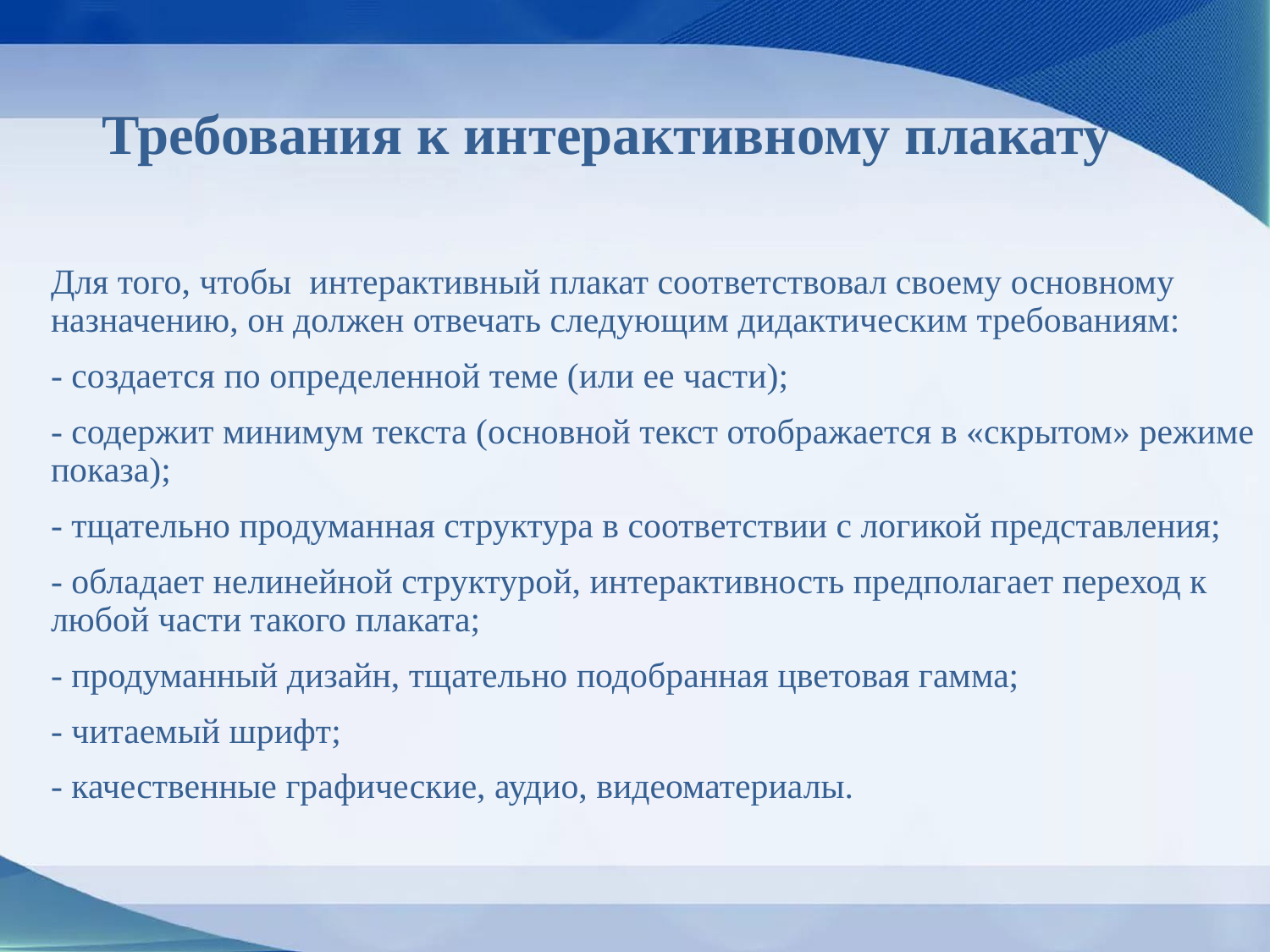

Требования к интерактивному плакату
Для того, чтобы  интерактивный плакат соответствовал своему основному назначению, он должен отвечать следующим дидактическим требованиям:
- создается по определенной теме (или ее части);
- содержит минимум текста (основной текст отображается в «скрытом» режиме показа);
- тщательно продуманная структура в соответствии с логикой представления;
- обладает нелинейной структурой, интерактивность предполагает переход к любой части такого плаката;
- продуманный дизайн, тщательно подобранная цветовая гамма;
- читаемый шрифт;
- качественные графические, аудио, видеоматериалы.